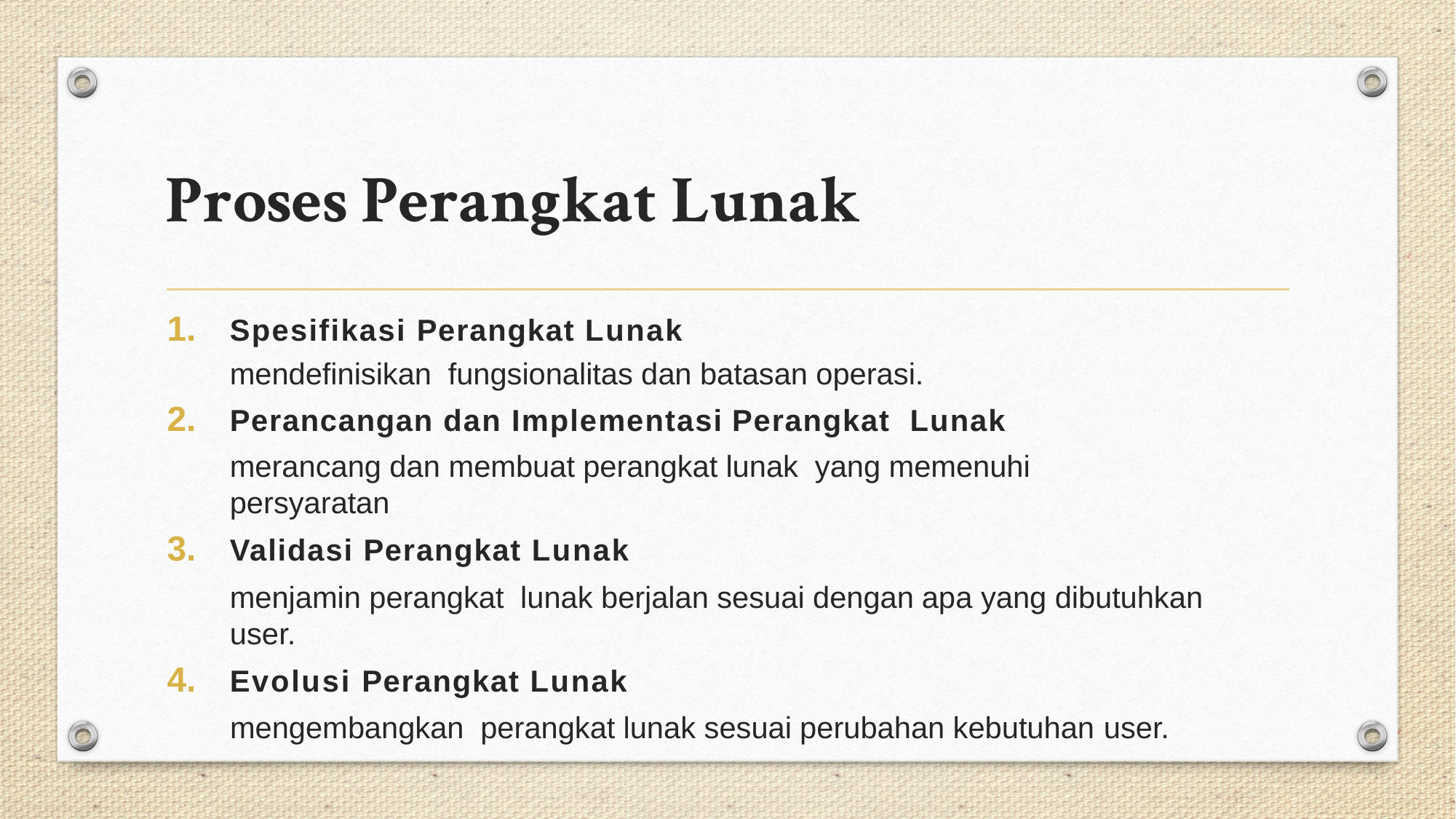

# Proses Perangkat Lunak
Spesifikasi Perangkat Lunak
	mendefinisikan  fungsionalitas dan batasan operasi.
Perancangan dan Implementasi Perangkat  Lunak
	merancang dan membuat perangkat lunak  yang memenuhi persyaratan
Validasi Perangkat Lunak
	menjamin perangkat  lunak berjalan sesuai dengan apa yang dibutuhkan user.
Evolusi Perangkat Lunak
 mengembangkan  perangkat lunak sesuai perubahan kebutuhan user.